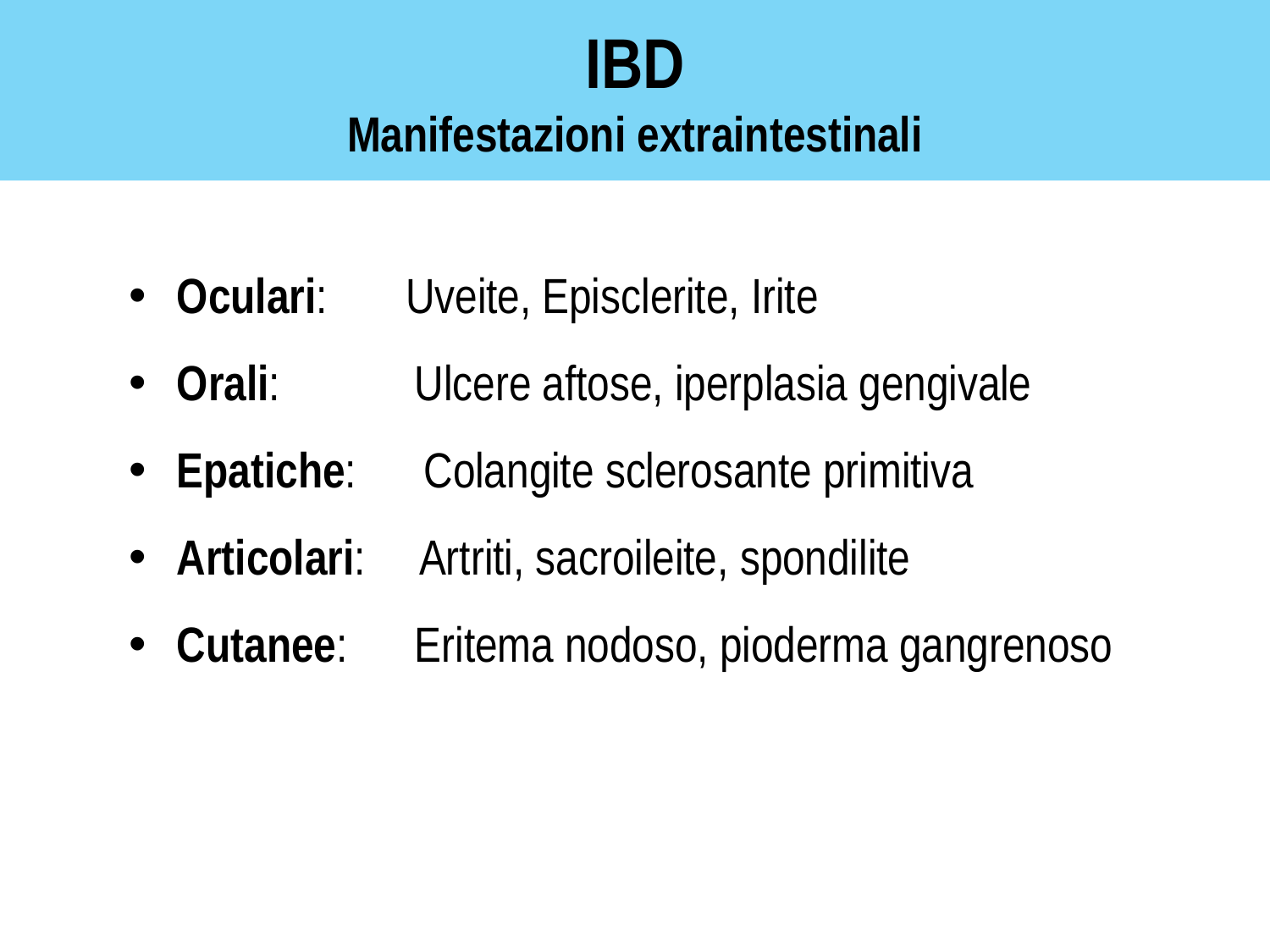

# IBD Manifestazioni extraintestinali
Oculari:       Uveite, Episclerite, Irite
Orali:            Ulcere aftose, iperplasia gengivale
Epatiche:      Colangite sclerosante primitiva
Articolari:     Artriti, sacroileite, spondilite
Cutanee:      Eritema nodoso, pioderma gangrenoso